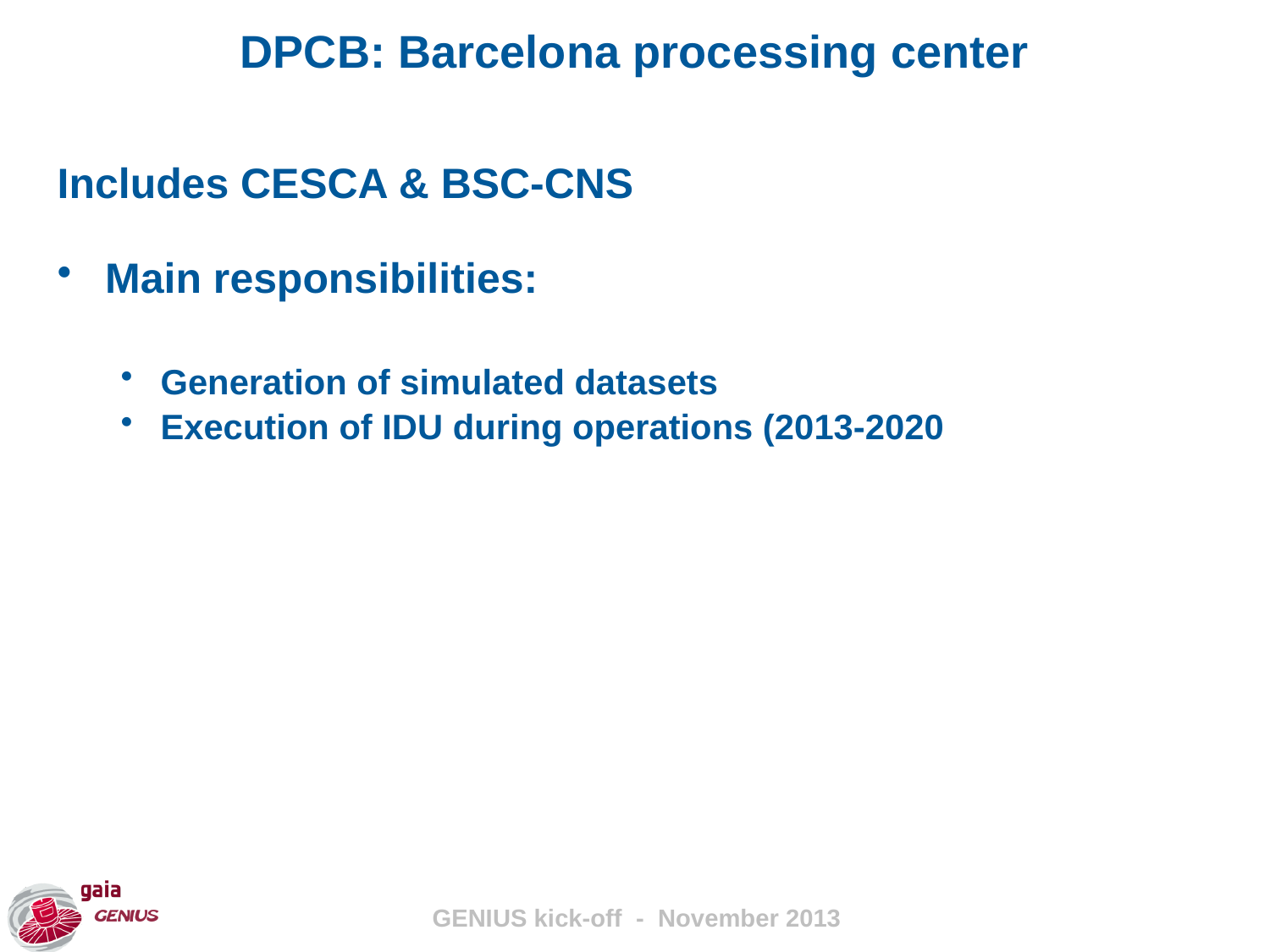

DPCB: Barcelona processing center

Includes CESCA & BSC-CNS

Main responsibilities:

Generation of simulated datasets
Execution of IDU during operations (2013-2020